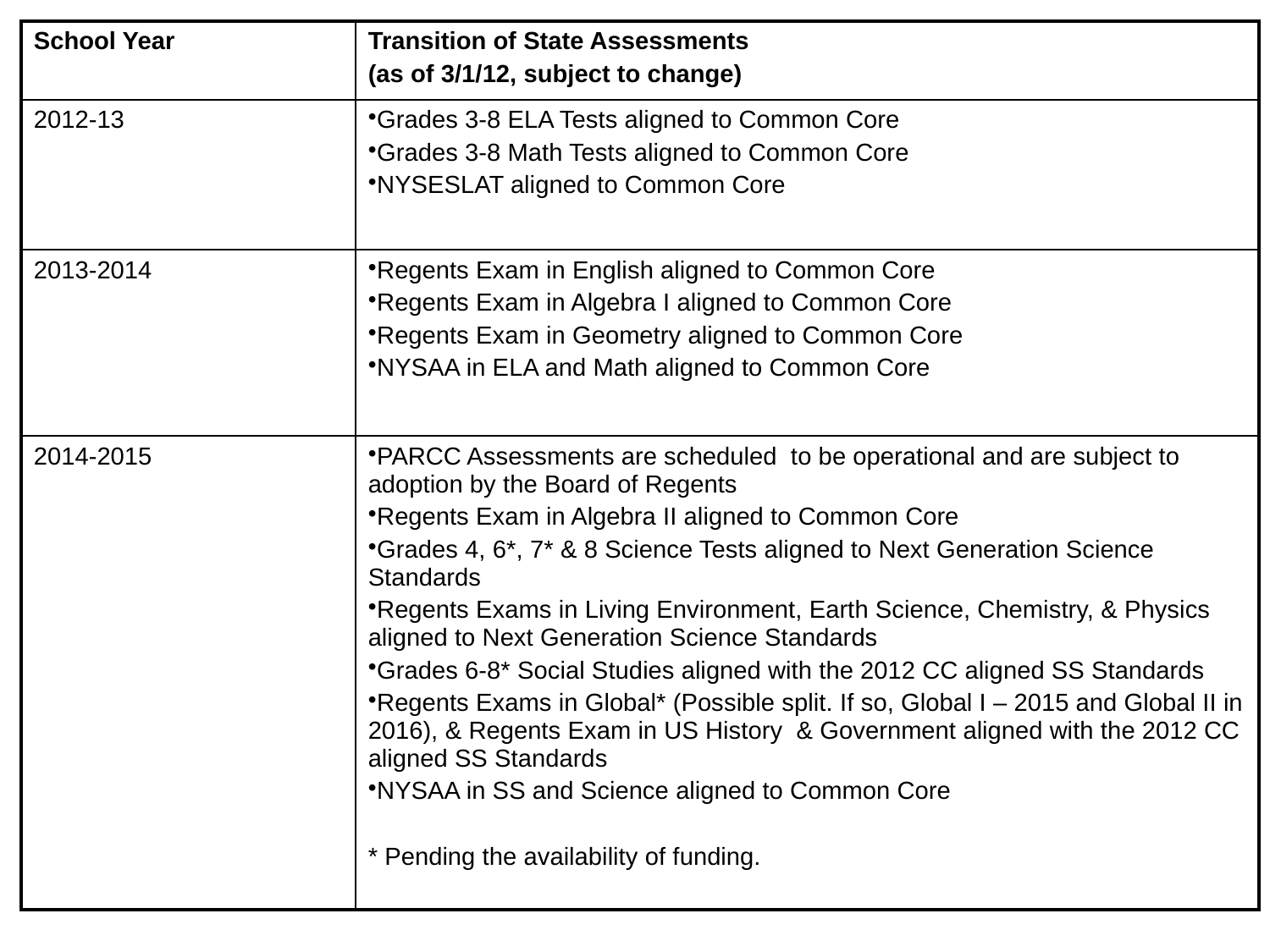

| School Year | Transition of State Assessments (as of 3/1/12, subject to change) |
| --- | --- |
| 2012-13 | Grades 3-8 ELA Tests aligned to Common Core Grades 3-8 Math Tests aligned to Common Core NYSESLAT aligned to Common Core |
| 2013-2014 | Regents Exam in English aligned to Common Core Regents Exam in Algebra I aligned to Common Core Regents Exam in Geometry aligned to Common Core NYSAA in ELA and Math aligned to Common Core |
| 2014-2015 | PARCC Assessments are scheduled to be operational and are subject to adoption by the Board of Regents Regents Exam in Algebra II aligned to Common Core Grades 4, 6\*, 7\* & 8 Science Tests aligned to Next Generation Science Standards Regents Exams in Living Environment, Earth Science, Chemistry, & Physics aligned to Next Generation Science Standards Grades 6-8\* Social Studies aligned with the 2012 CC aligned SS Standards Regents Exams in Global\* (Possible split. If so, Global I – 2015 and Global II in 2016), & Regents Exam in US History & Government aligned with the 2012 CC aligned SS Standards NYSAA in SS and Science aligned to Common Core \* Pending the availability of funding. |